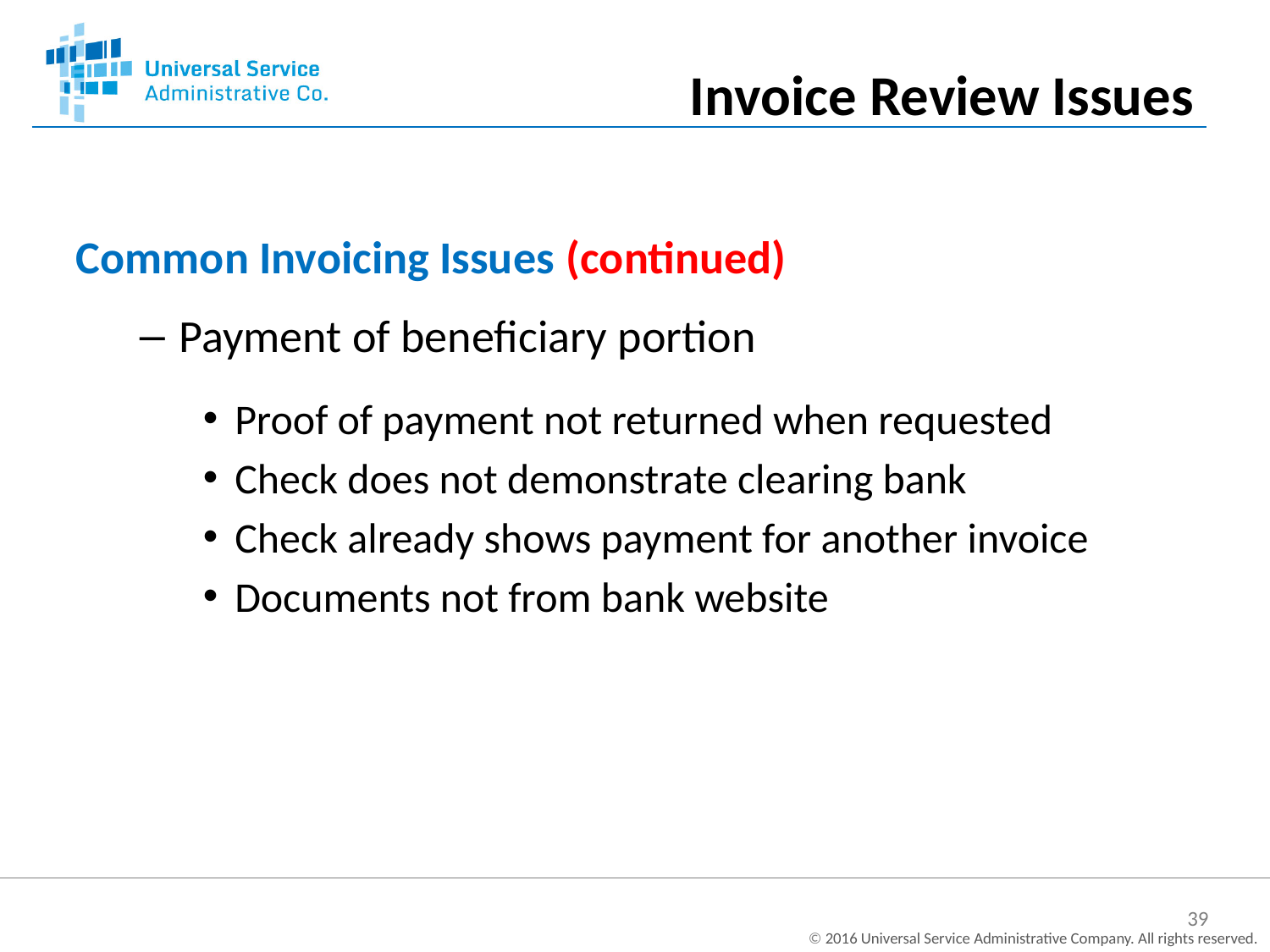

Invoice Review Issues

Common Invoicing Issues (continued)
Payment of beneficiary portion
Proof of payment not returned when requested
Check does not demonstrate clearing bank
Check already shows payment for another invoice
Documents not from bank website